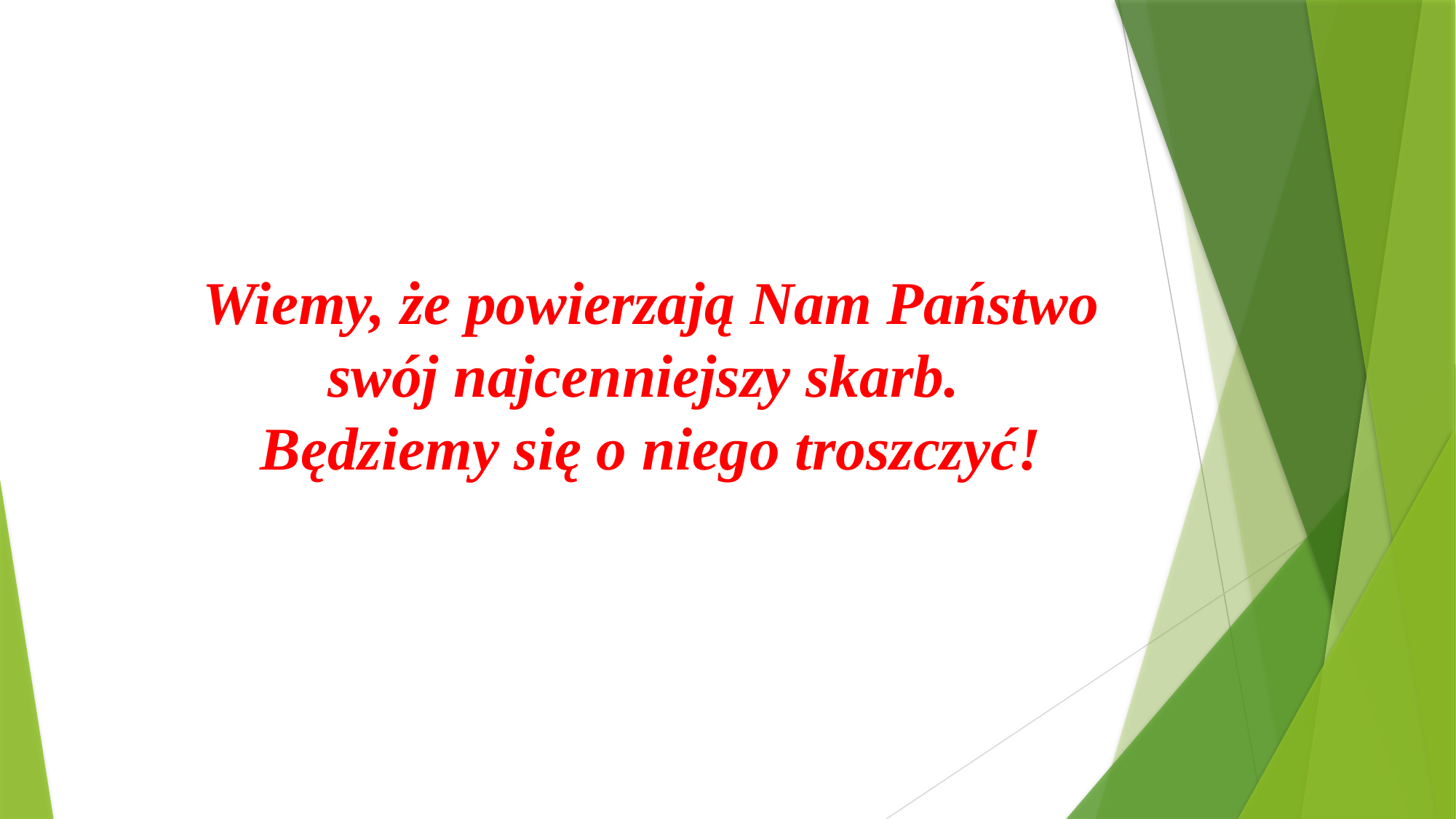

Wiemy, że powierzają Nam Państwo swój najcenniejszy skarb.
Będziemy się o niego troszczyć!